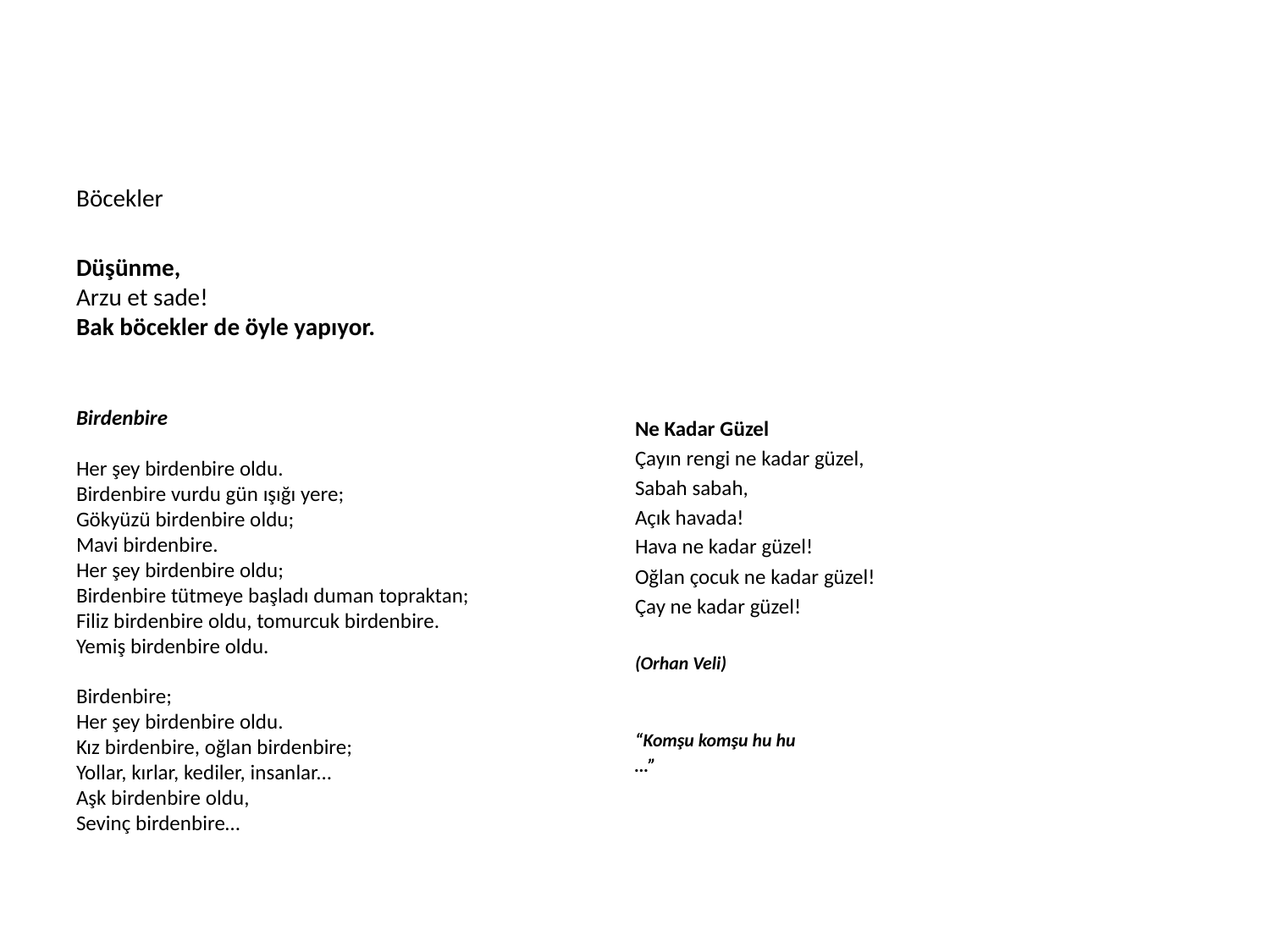

Böcekler

Düşünme,
Arzu et sade!
Bak böcekler de öyle yapıyor.

Birdenbire 
Her şey birdenbire oldu.
Birdenbire vurdu gün ışığı yere;
Gökyüzü birdenbire oldu;
Mavi birdenbire.
Her şey birdenbire oldu;
Birdenbire tütmeye başladı duman topraktan;
Filiz birdenbire oldu, tomurcuk birdenbire.
Yemiş birdenbire oldu.
Birdenbire;
Her şey birdenbire oldu.
Kız birdenbire, oğlan birdenbire;
Yollar, kırlar, kediler, insanlar...
Aşk birdenbire oldu,
Sevinç birdenbire…

Ne Kadar Güzel
Çayın rengi ne kadar güzel,
Sabah sabah,
Açık havada!
Hava ne kadar güzel!
Oğlan çocuk ne kadar güzel!
Çay ne kadar güzel!

(Orhan Veli)

“Komşu komşu hu hu
…”